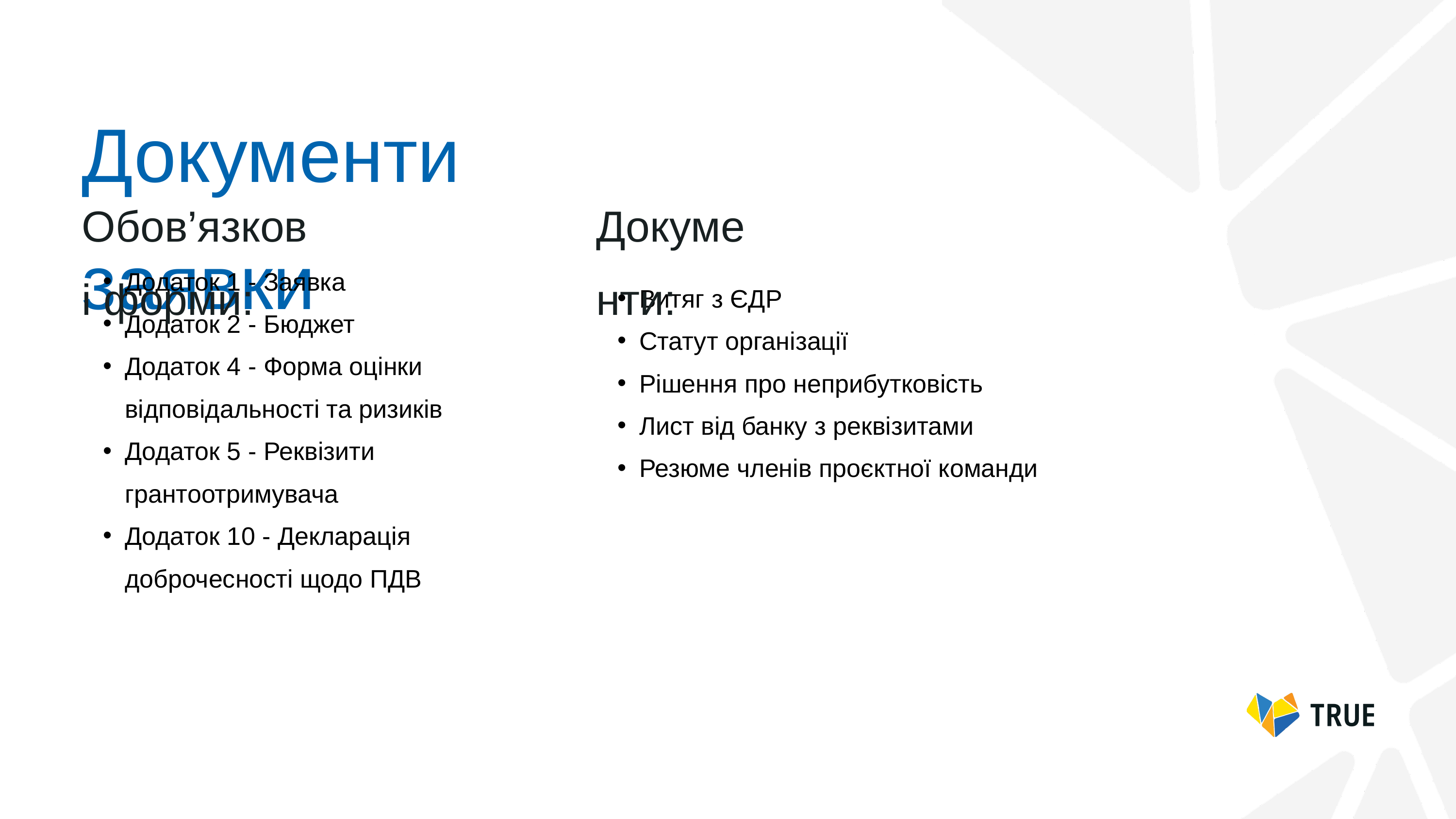

Документи заявки
Обов’язкові форми:
Документи:
Додаток 1 - Заявка
Додаток 2 - Бюджет
Додаток 4 - Форма оцінки відповідальності та ризиків
Додаток 5 - Реквізити грантоотримувача
Додаток 10 - Декларація доброчесності щодо ПДВ

Витяг з ЄДР
Статут організації
Рішення про неприбутковість
Лист від банку з реквізитами
Резюме членів проєктної команди